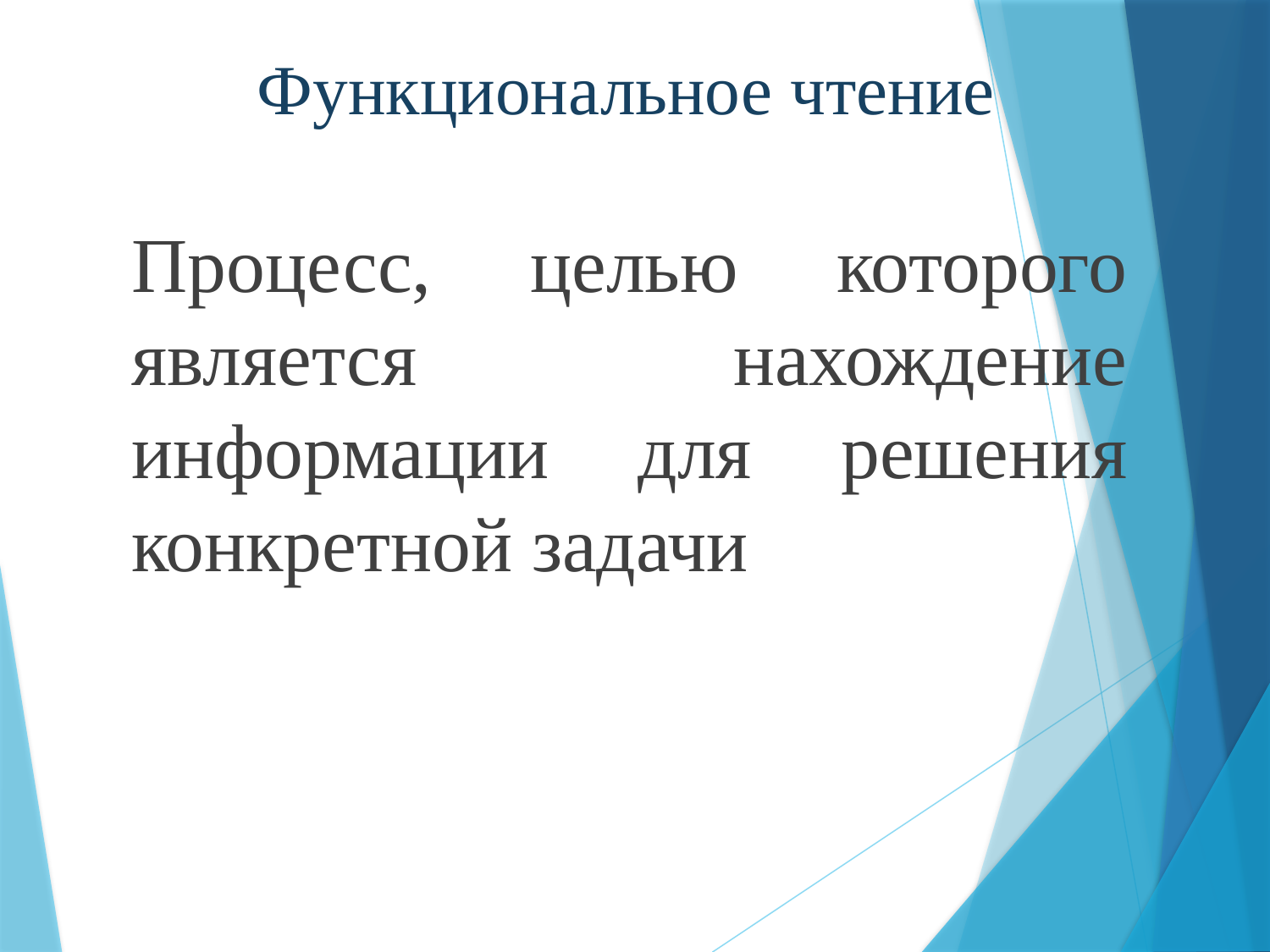

# Функциональное чтение
Процесс, целью которого является нахождение информации для решения конкретной задачи